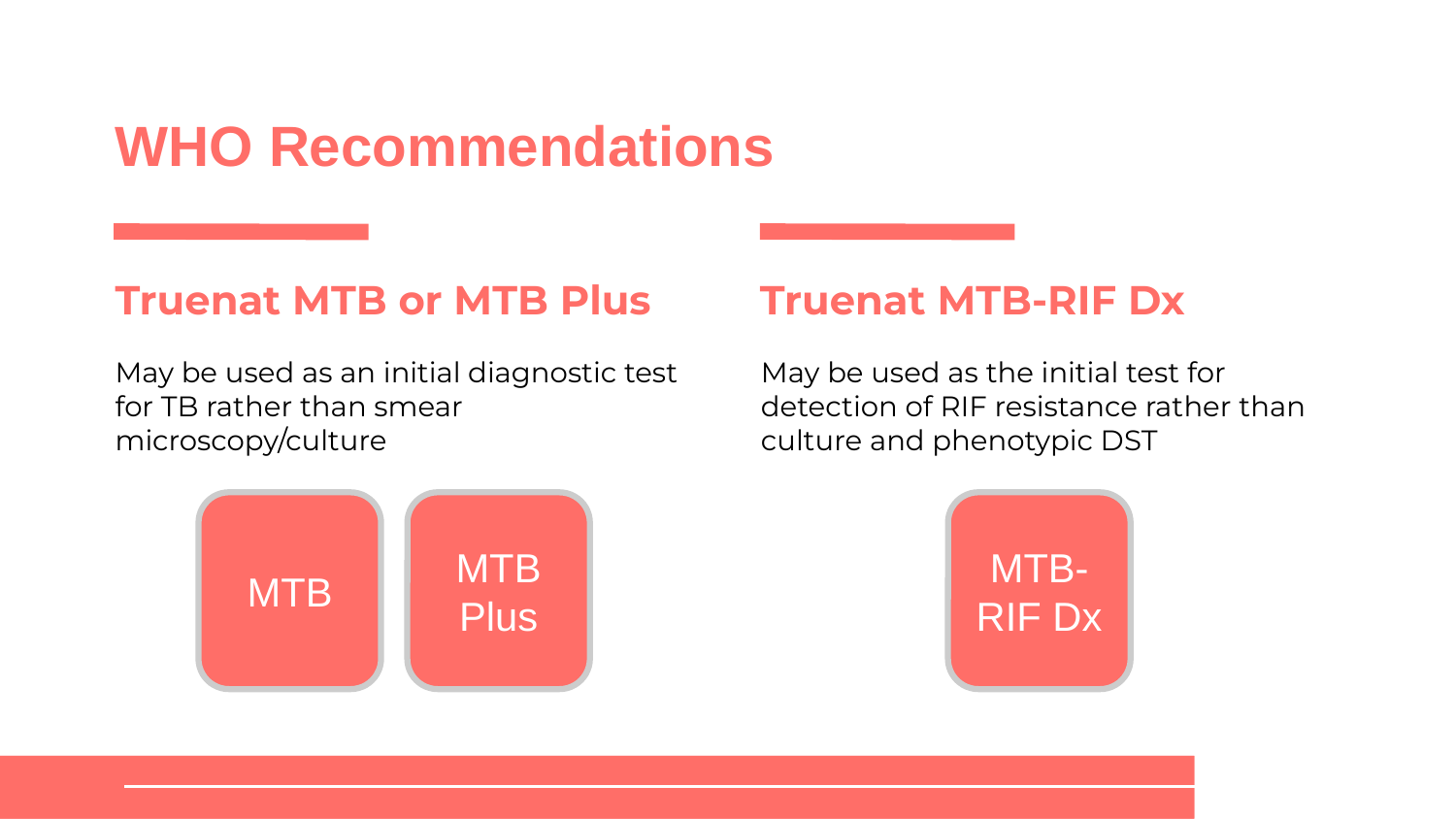

# WHO Recommendations
Truenat MTB or MTB Plus
Truenat MTB-RIF Dx
May be used as an initial diagnostic test for TB rather than smear microscopy/culture
May be used as the initial test for detection of RIF resistance rather than culture and phenotypic DST
MTB
MTB Plus
MTB-RIF Dx